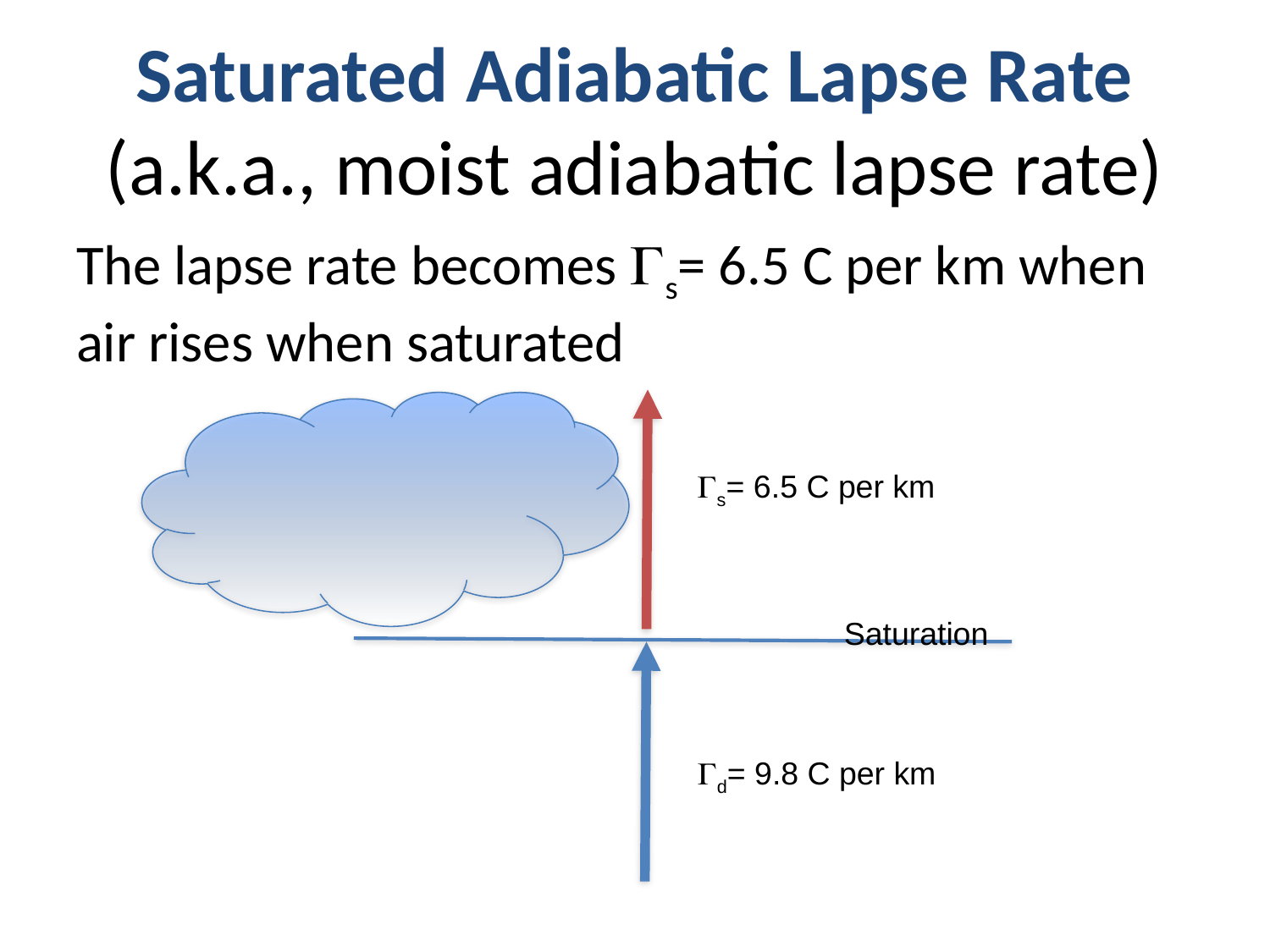

# Saturated Adiabatic Lapse Rate (a.k.a., moist adiabatic lapse rate)
The lapse rate becomes Γs= 6.5 C per km when air rises when saturated

Γs= 6.5 C per km

Saturation
Γd= 9.8 C per km